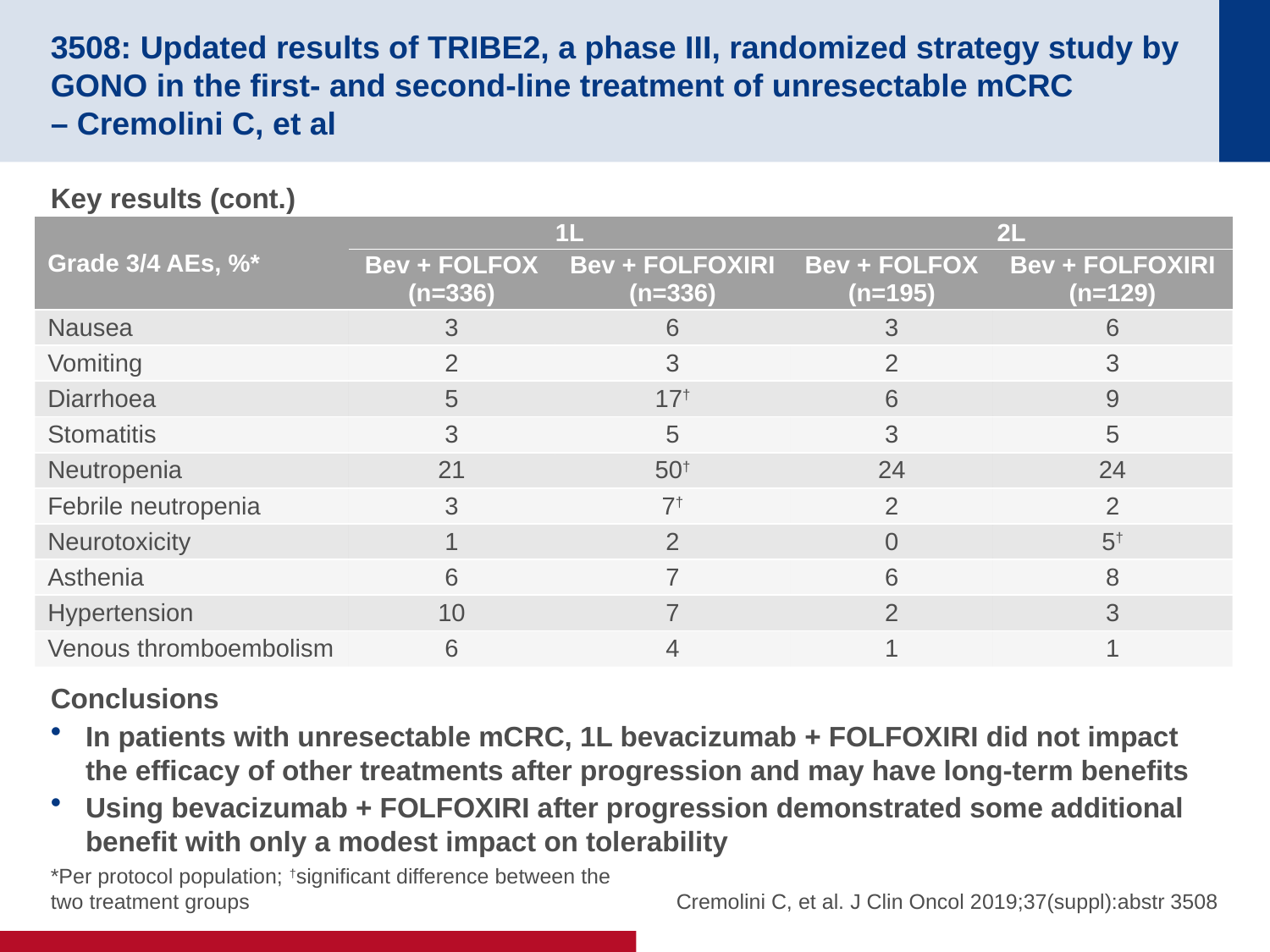

# 3508: Updated results of TRIBE2, a phase III, randomized strategy study by GONO in the first- and second-line treatment of unresectable mCRC – Cremolini C, et al
Key results (cont.)

Conclusions
In patients with unresectable mCRC, 1L bevacizumab + FOLFOXIRI did not impact the efficacy of other treatments after progression and may have long-term benefits
Using bevacizumab + FOLFOXIRI after progression demonstrated some additional benefit with only a modest impact on tolerability
| Grade 3/4 AEs, %\* | 1L |  | 2L |  |
| --- | --- | --- | --- | --- |
|  | Bev + FOLFOX (n=336) | Bev + FOLFOXIRI (n=336) | Bev + FOLFOX (n=195) | Bev + FOLFOXIRI (n=129) |
| Nausea | 3 | 6 | 3 | 6 |
| Vomiting | 2 | 3 | 2 | 3 |
| Diarrhoea | 5 | 17† | 6 | 9 |
| Stomatitis | 3 | 5 | 3 | 5 |
| Neutropenia | 21 | 50† | 24 | 24 |
| Febrile neutropenia | 3 | 7† | 2 | 2 |
| Neurotoxicity | 1 | 2 | 0 | 5† |
| Asthenia | 6 | 7 | 6 | 8 |
| Hypertension | 10 | 7 | 2 | 3 |
| Venous thromboembolism | 6 | 4 | 1 | 1 |
*Per protocol population; †significant difference between the two treatment groups
Cremolini C, et al. J Clin Oncol 2019;37(suppl):abstr 3508